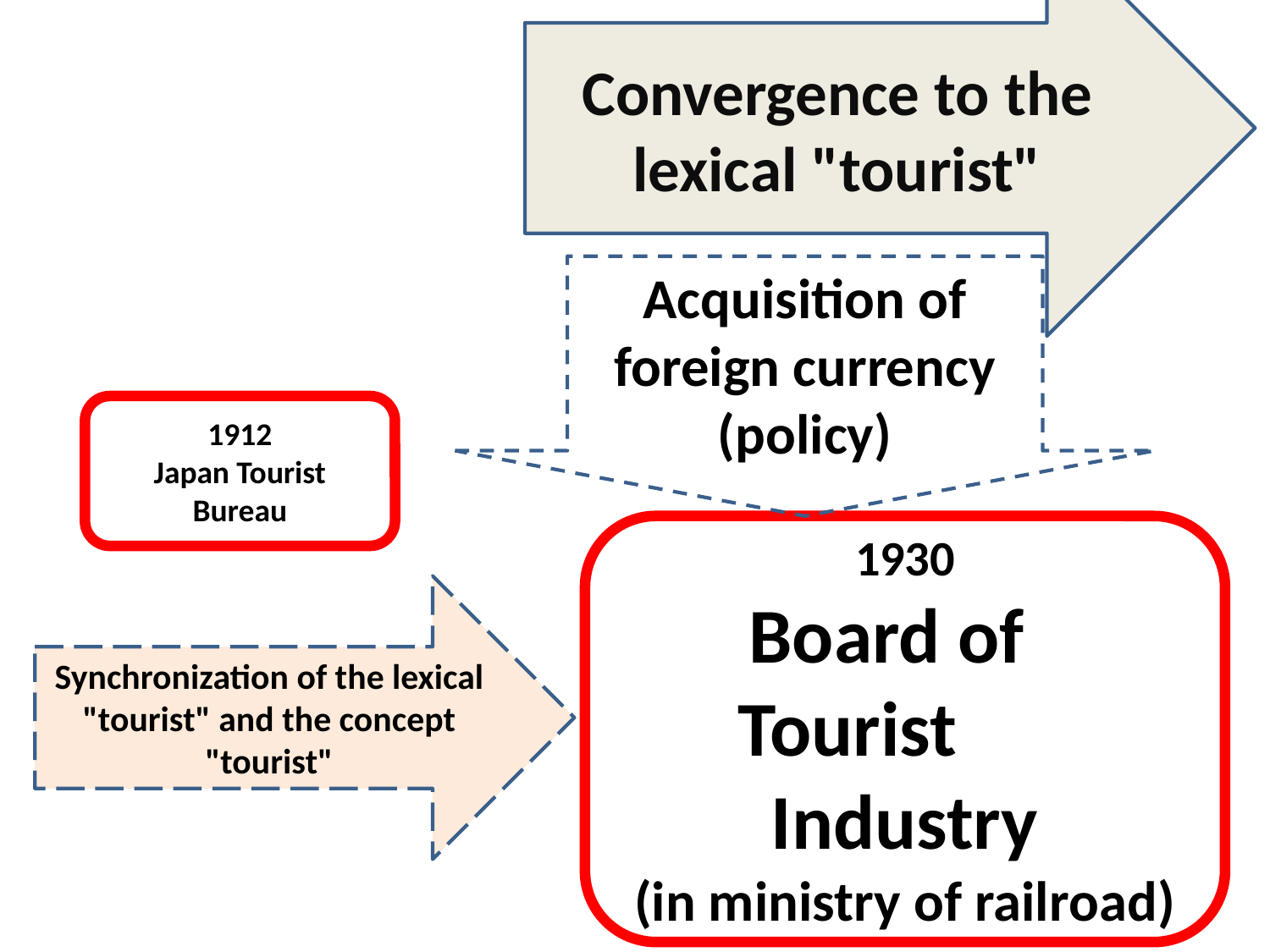

Convergence to the lexical "tourist"
Acquisition of foreign currency (policy)
1912
Japan Tourist Bureau
1930
　Board of　Tourist　Industry
(in ministry of railroad)
Synchronization of the lexical "tourist" and the concept "tourist"